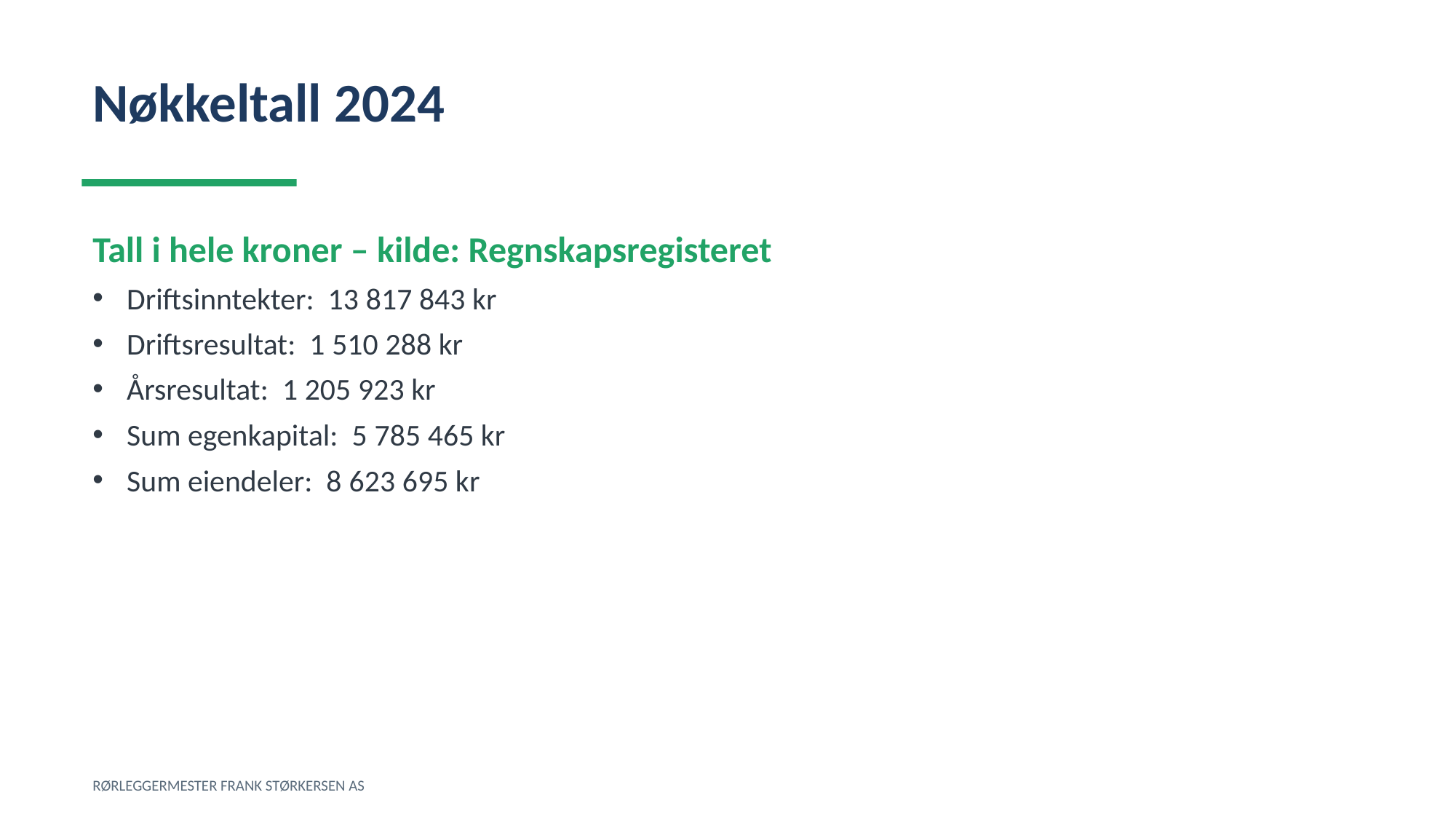

Nøkkeltall 2024

Tall i hele kroner – kilde: Regnskapsregisteret
Driftsinntekter:  13 817 843 kr
Driftsresultat:  1 510 288 kr
Årsresultat:  1 205 923 kr
Sum egenkapital:  5 785 465 kr
Sum eiendeler:  8 623 695 kr
RØRLEGGERMESTER FRANK STØRKERSEN AS